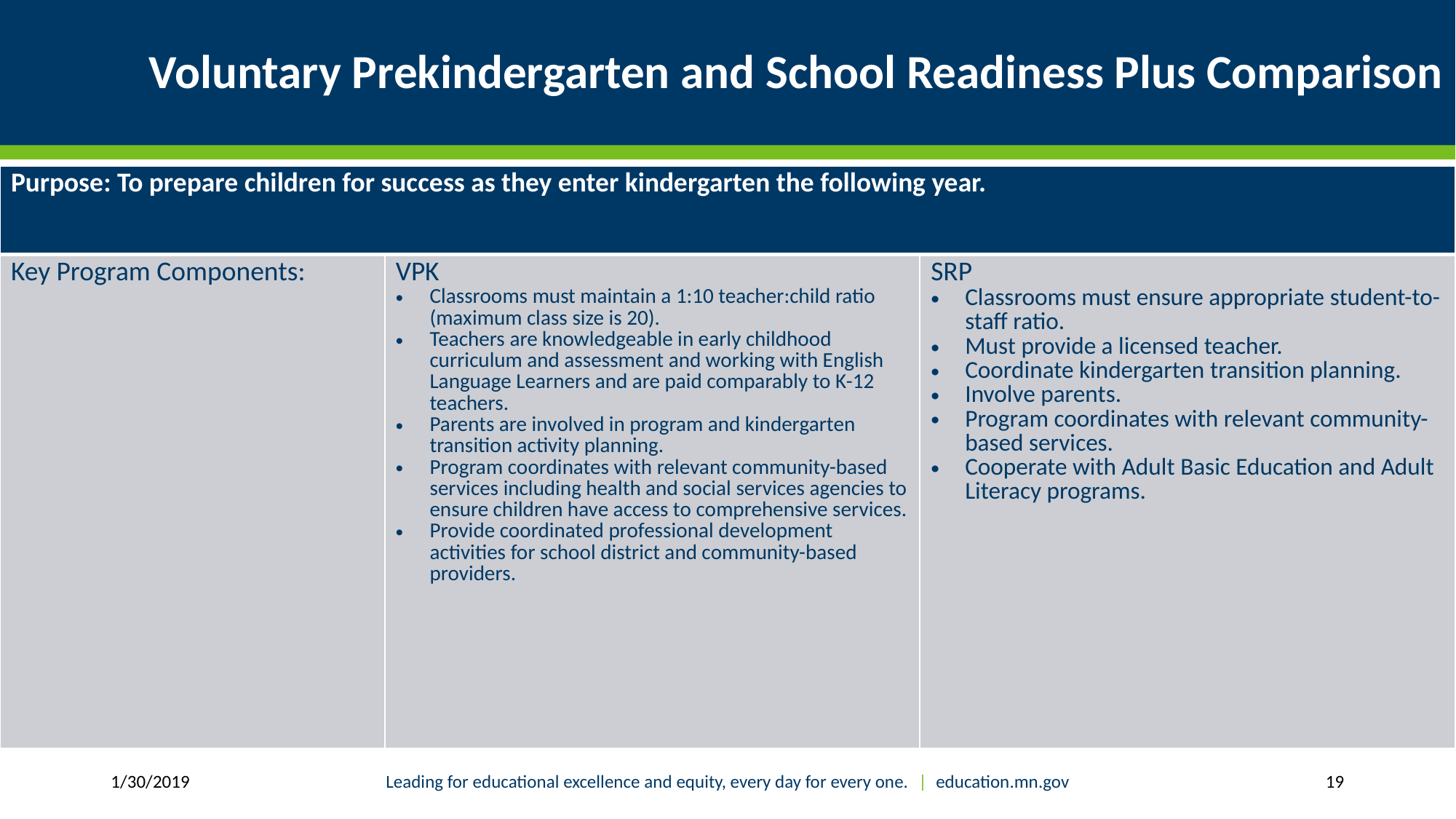

# Voluntary Prekindergarten and School Readiness Plus Comparison
| Purpose: To prepare children for success as they enter kindergarten the following year. |  |  |
| --- | --- | --- |
| Key Program Components: | VPK Classrooms must maintain a 1:10 teacher:child ratio (maximum class size is 20). Teachers are knowledgeable in early childhood curriculum and assessment and working with English Language Learners and are paid comparably to K-12 teachers. Parents are involved in program and kindergarten transition activity planning. Program coordinates with relevant community-based services including health and social services agencies to ensure children have access to comprehensive services. Provide coordinated professional development activities for school district and community-based providers. | SRP Classrooms must ensure appropriate student-to-staff ratio. Must provide a licensed teacher. Coordinate kindergarten transition planning. Involve parents. Program coordinates with relevant community-based services. Cooperate with Adult Basic Education and Adult Literacy programs. |
1/30/2019
Leading for educational excellence and equity, every day for every one. | education.mn.gov
19